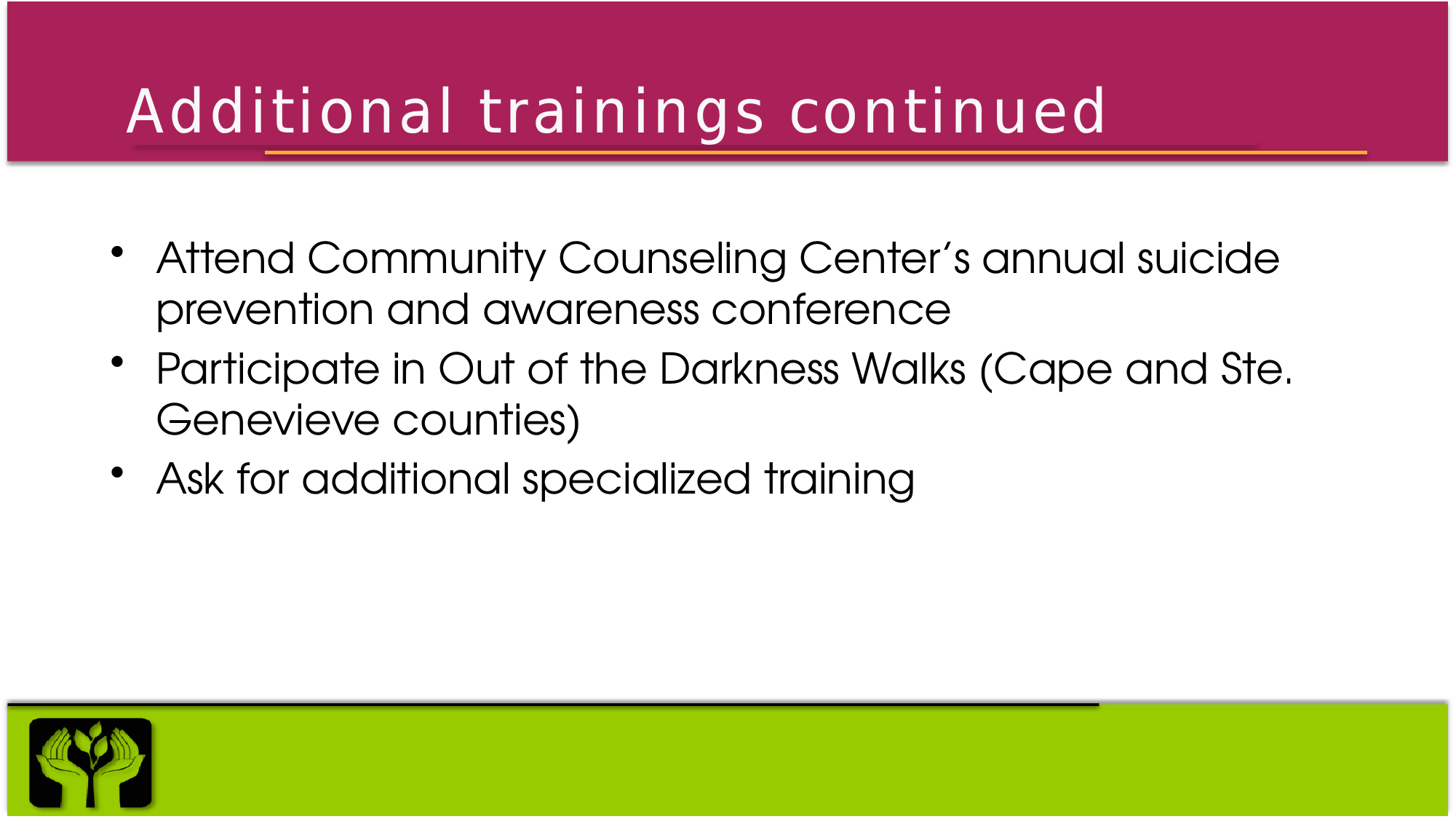

# Additional trainings continued
Attend Community Counseling Center’s annual suicide prevention and awareness conference
Participate in Out of the Darkness Walks (Cape and Ste. Genevieve counties)
Ask for additional specialized training